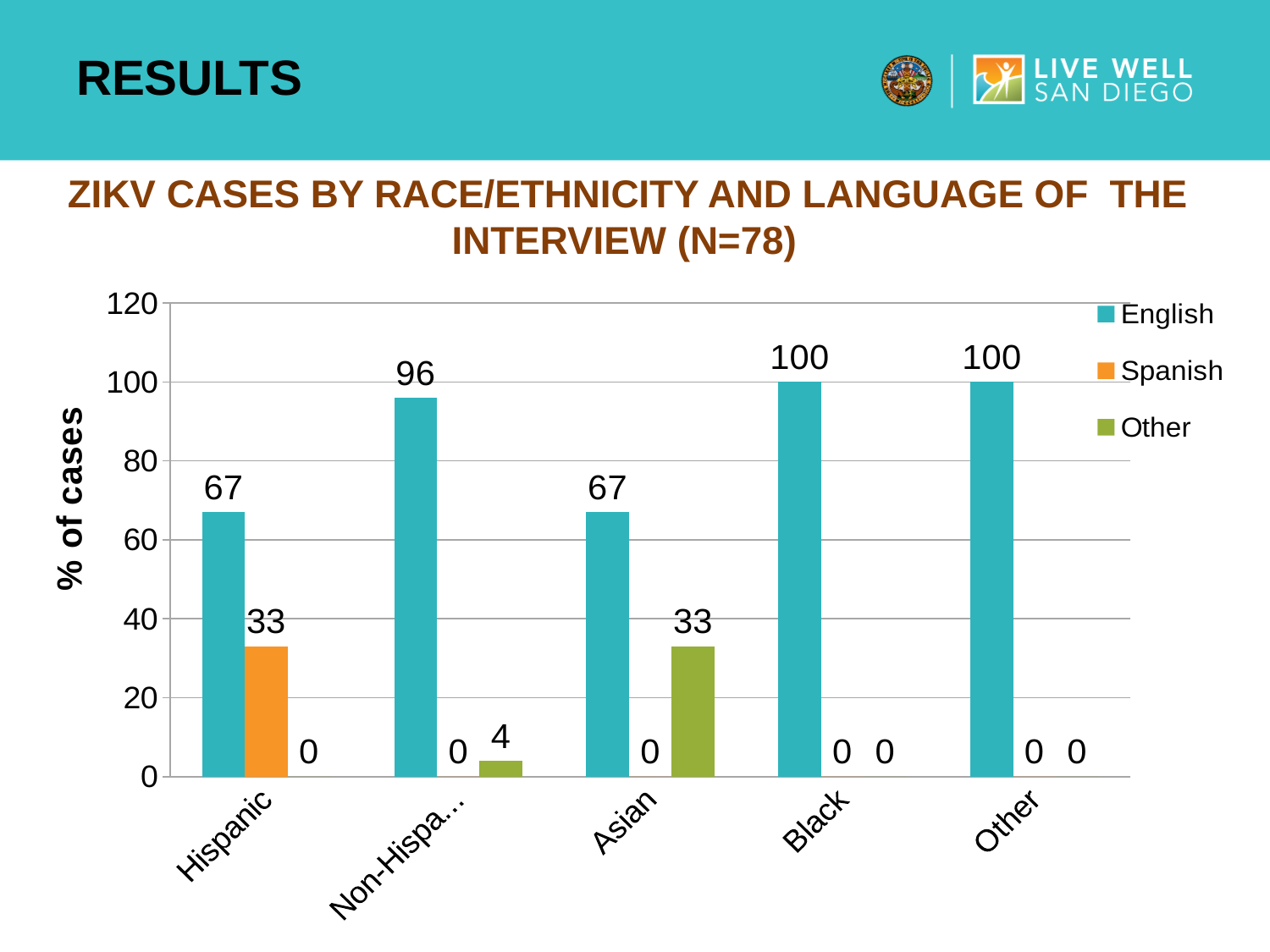

# Results
ZIKV CASES BY race/ethnicity AND Language of  the interview (n=78)

### Chart

| Category | English | Spanish | Other |
|---|---|---|---|
| Hispanic | 67.0 | 33.0 | 0.0 |
| Non-Hispanic White | 96.0 | 0.0 | 4.0 |
| Asian | 67.0 | 0.0 | 33.0 |
| Black | 100.0 | 0.0 | 0.0 |
| Other | 100.0 | 0.0 | 0.0 |